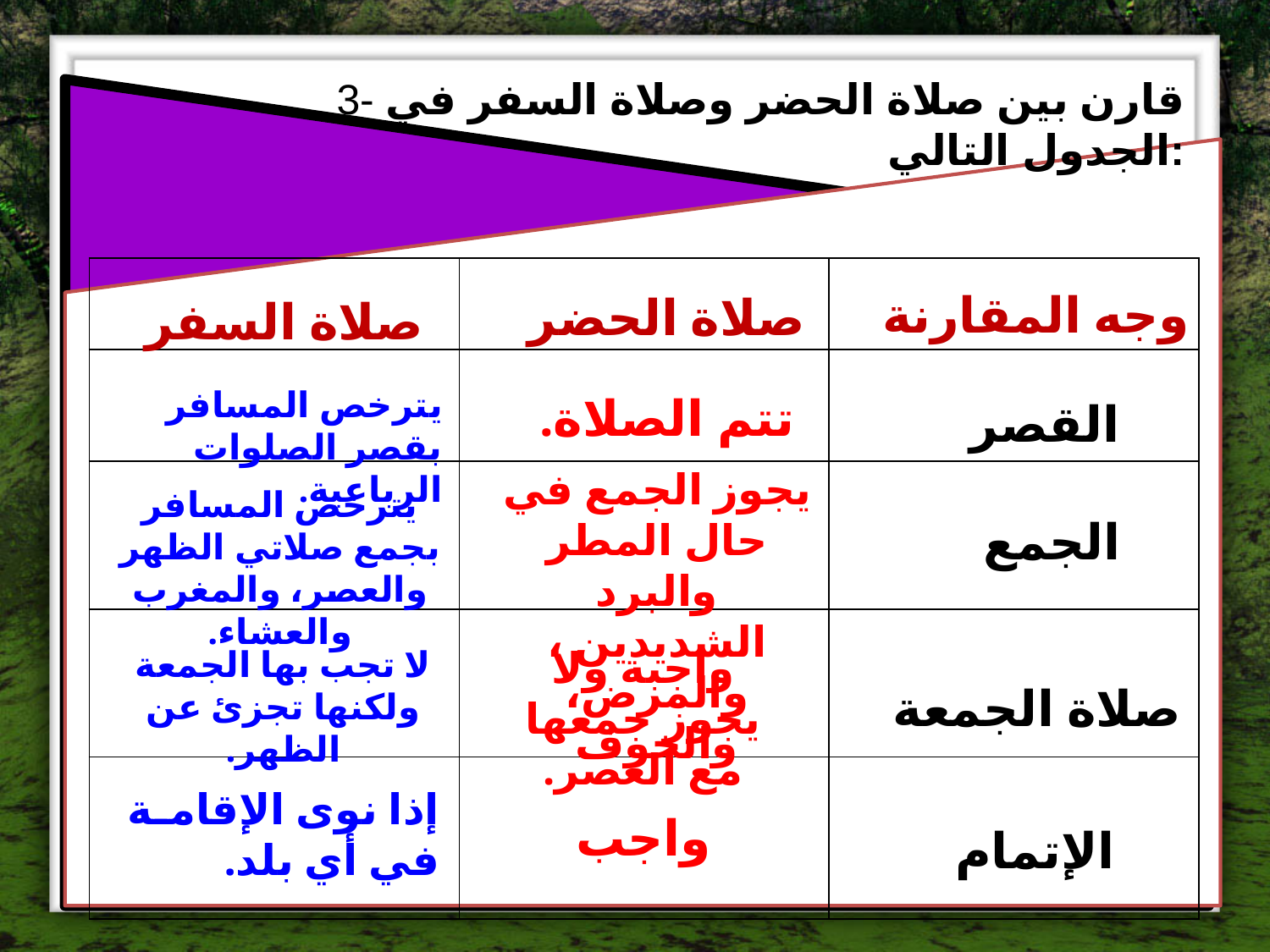

3- قارن بين صلاة الحضر وصلاة السفر في الجدول التالي:

|  |  |  |
| --- | --- | --- |
|  |  |  |
|  |  |  |
|  |  |  |
|  |  |  |
وجه المقارنة
صلاة الحضر
صلاة السفر
يترخص المسافر بقصر الصلوات الرباعية.
 تتم الصلاة.
القصر
يجوز الجمع في حال المطر والبرد الشديدين ، والمرض، والخوف
يترخص المسافر بجمع صلاتي الظهر والعصر، والمغرب والعشاء.
الجمع
واجبة ولا يجوز جمعها مع العصر.
لا تجب بها الجمعة ولكنها تجزئ عن الظهر.
صلاة الجمعة
إذا نوى الإقامة في أي بلد.
واجب
الإتمام